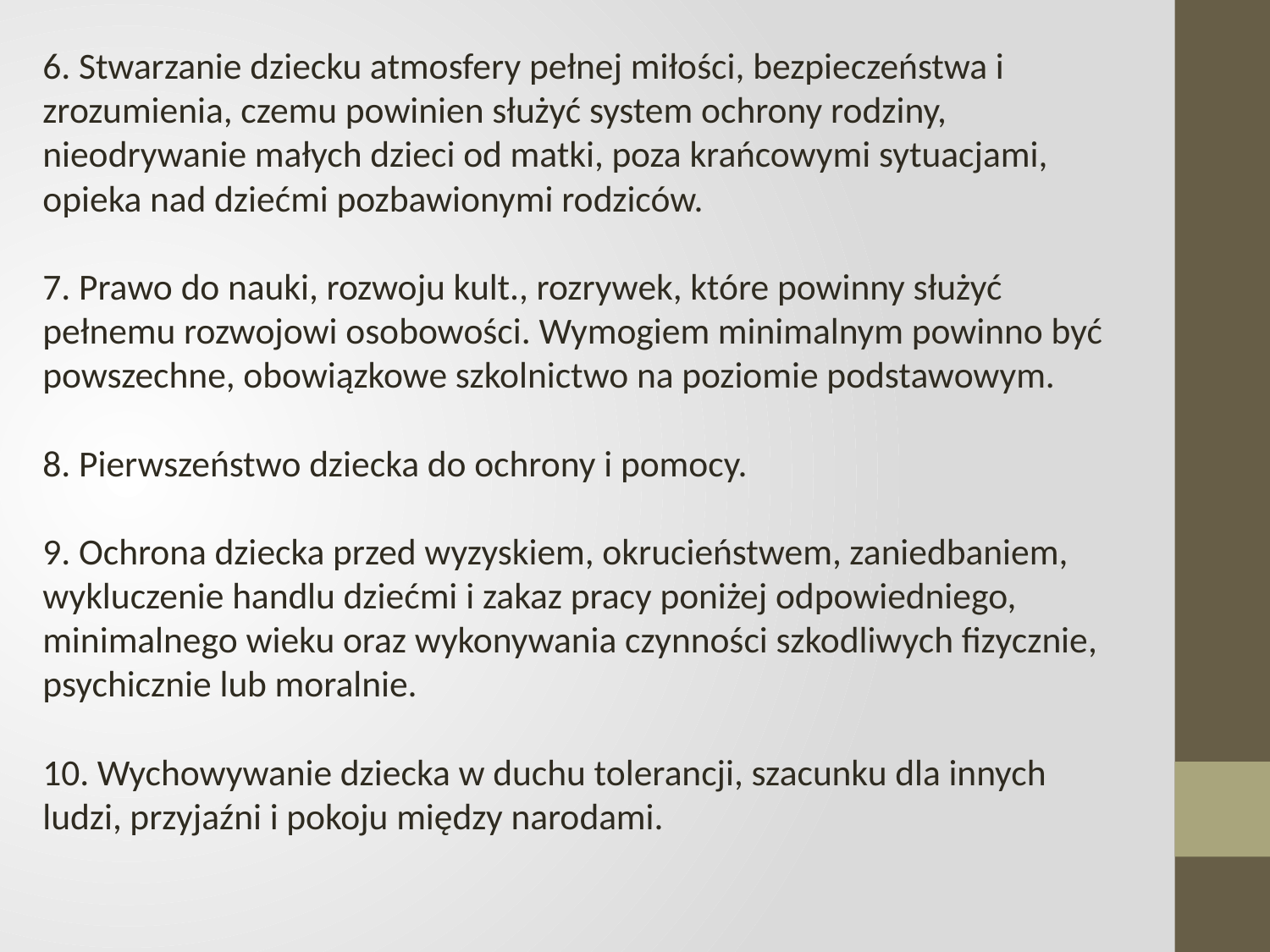

6. Stwarzanie dziecku atmosfery pełnej miłości, bezpieczeństwa i zrozumienia, czemu powinien służyć system ochrony rodziny, nieodrywanie małych dzieci od matki, poza krańcowymi sytuacjami, opieka nad dziećmi pozbawionymi rodziców.
7. Prawo do nauki, rozwoju kult., rozrywek, które powinny służyć pełnemu rozwojowi osobowości. Wymogiem minimalnym powinno być powszechne, obowiązkowe szkolnictwo na poziomie podstawowym.
8. Pierwszeństwo dziecka do ochrony i pomocy.
9. Ochrona dziecka przed wyzyskiem, okrucieństwem, zaniedbaniem, wykluczenie handlu dziećmi i zakaz pracy poniżej odpowiedniego, minimalnego wieku oraz wykonywania czynności szkodliwych fizycznie, psychicznie lub moralnie.
10. Wychowywanie dziecka w duchu tolerancji, szacunku dla innych ludzi, przyjaźni i pokoju między narodami.